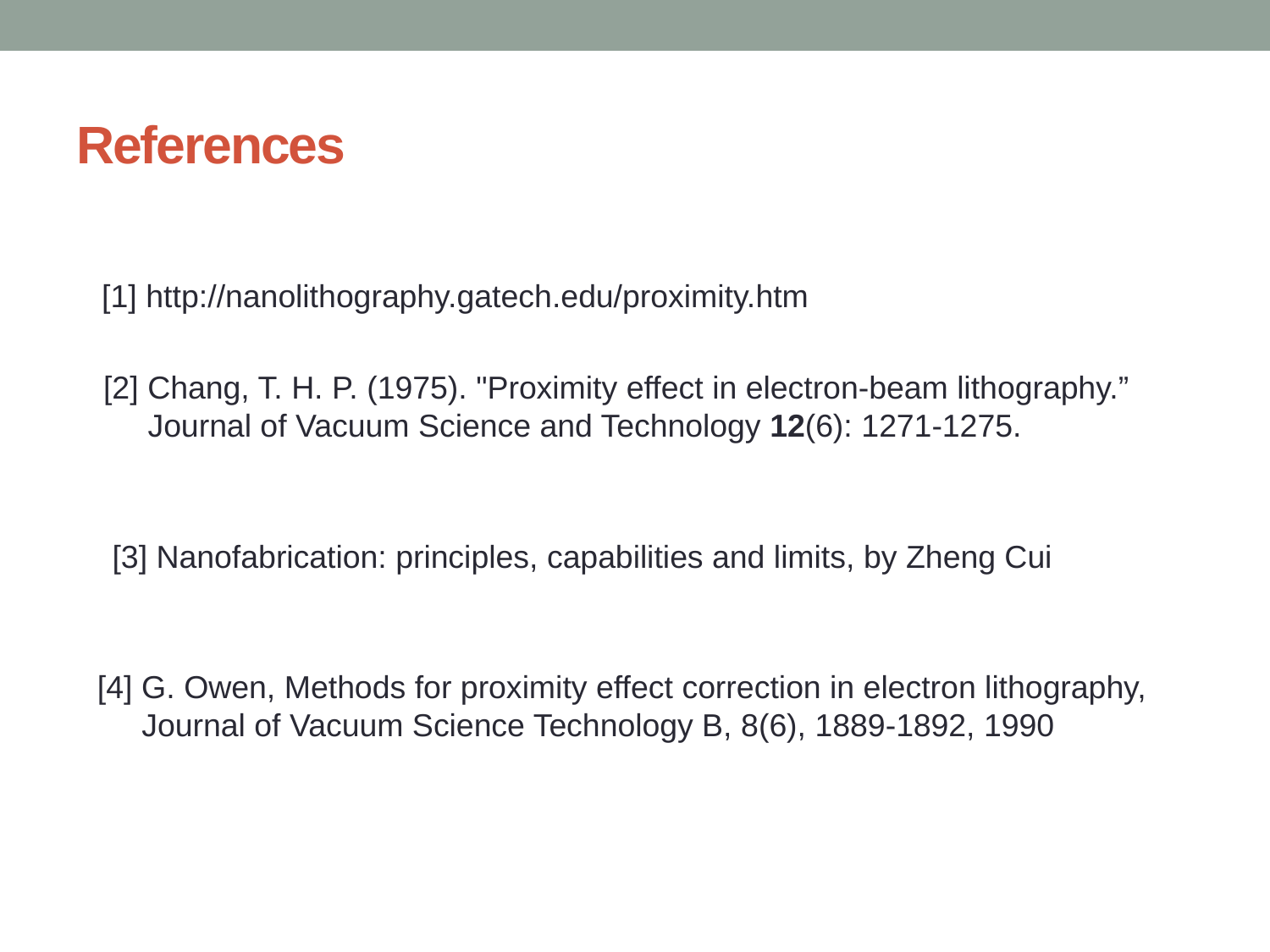

# References
[1] http://nanolithography.gatech.edu/proximity.htm
[2] Chang, T. H. P. (1975). "Proximity effect in electron-beam lithography.”
     Journal of Vacuum Science and Technology 12(6): 1271-1275.

[3] Nanofabrication: principles, capabilities and limits, by Zheng Cui

[4] G. Owen, Methods for proximity effect correction in electron lithography,
     Journal of Vacuum Science Technology B, 8(6), 1889-1892, 1990